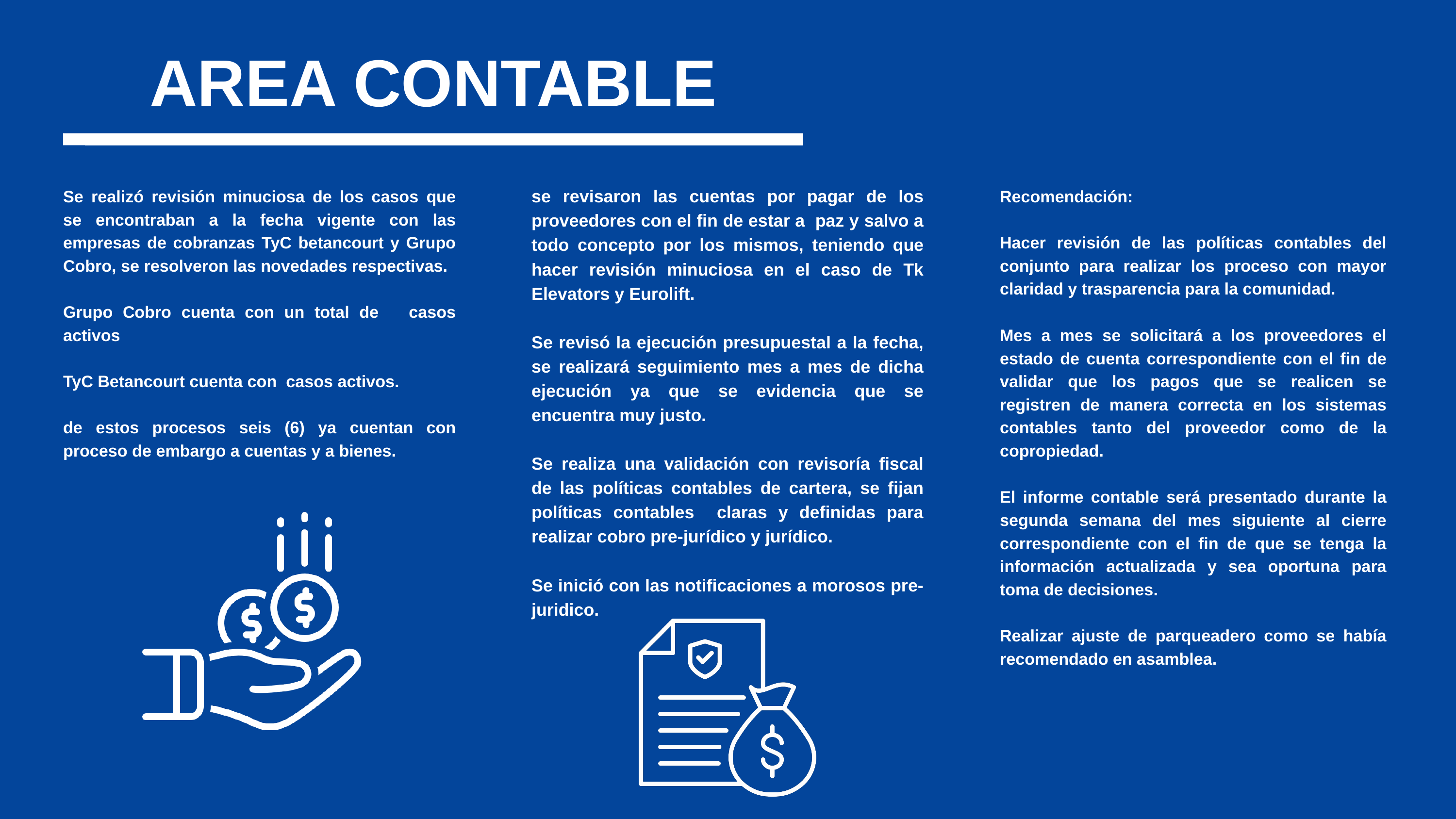

AREA CONTABLE

se revisaron las cuentas por pagar de los proveedores con el fin de estar a  paz y salvo a todo concepto por los mismos, teniendo que hacer revisión minuciosa en el caso de Tk Elevators y Eurolift.

Se revisó la ejecución presupuestal a la fecha, se realizará seguimiento mes a mes de dicha ejecución ya que se evidencia que se encuentra muy justo.

Se realiza una validación con revisoría fiscal de las políticas contables de cartera, se fijan políticas contables  claras y definidas para realizar cobro pre-jurídico y jurídico.

Se inició con las notificaciones a morosos pre-juridico.
Se realizó revisión minuciosa de los casos que se encontraban a la fecha vigente con las empresas de cobranzas TyC betancourt y Grupo Cobro, se resolveron las novedades respectivas.

Grupo Cobro cuenta con un total de   casos activos

TyC Betancourt cuenta con  casos activos.

de estos procesos seis (6) ya cuentan con proceso de embargo a cuentas y a bienes.
Recomendación:

Hacer revisión de las políticas contables del conjunto para realizar los proceso con mayor claridad y trasparencia para la comunidad.

Mes a mes se solicitará a los proveedores el estado de cuenta correspondiente con el fin de validar que los pagos que se realicen se registren de manera correcta en los sistemas contables tanto del proveedor como de la copropiedad.

El informe contable será presentado durante la segunda semana del mes siguiente al cierre correspondiente con el fin de que se tenga la información actualizada y sea oportuna para toma de decisiones.

Realizar ajuste de parqueadero como se había recomendado en asamblea.